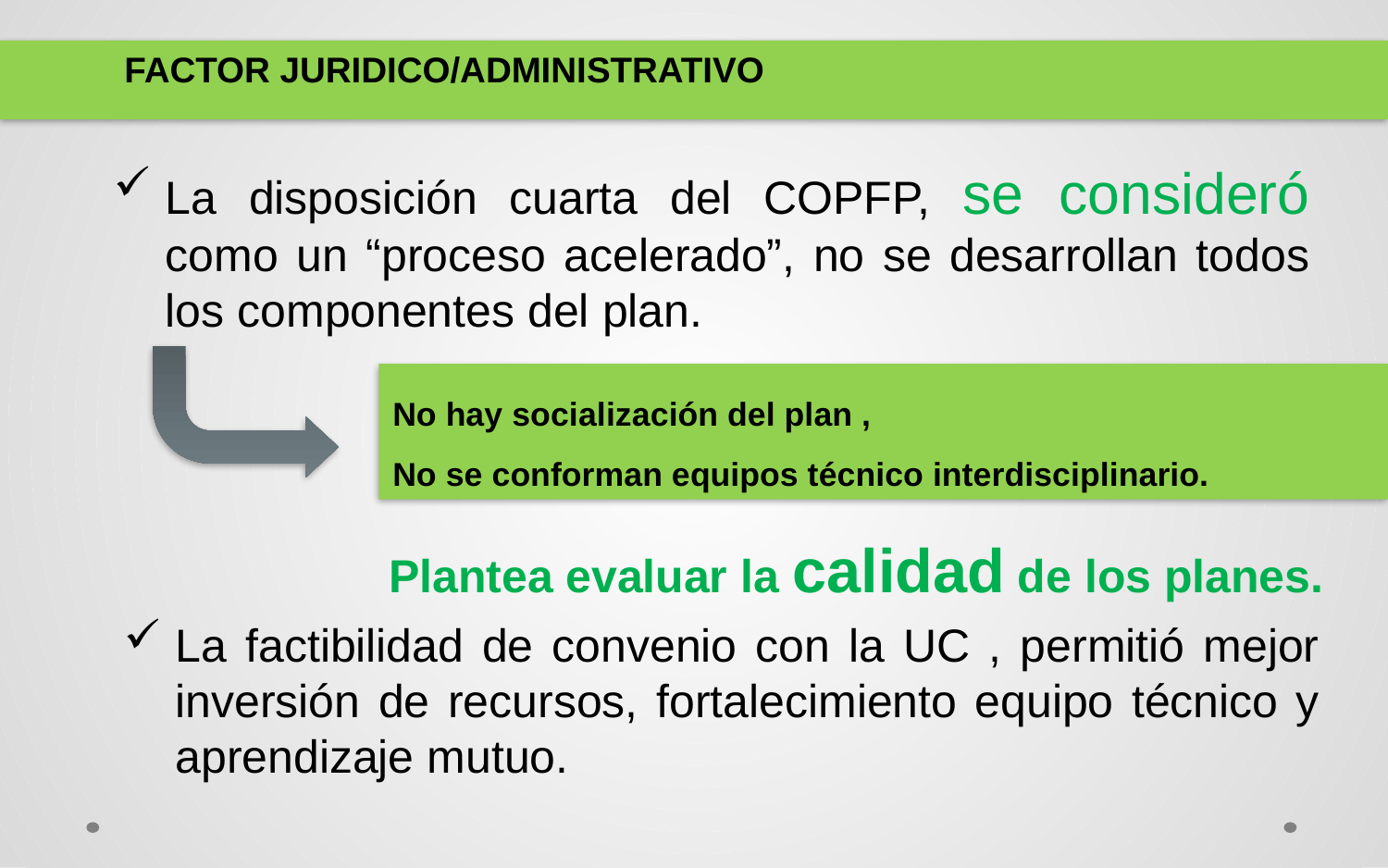

FACTOR JURIDICO/ADMINISTRATIVO
La disposición cuarta del COPFP, se consideró como un “proceso acelerado”, no se desarrollan todos los componentes del plan.

# No hay socialización del plan , No se conforman equipos técnico interdisciplinario.
Plantea evaluar la calidad de los planes.
La factibilidad de convenio con la UC , permitió mejor inversión de recursos, fortalecimiento equipo técnico y aprendizaje mutuo.